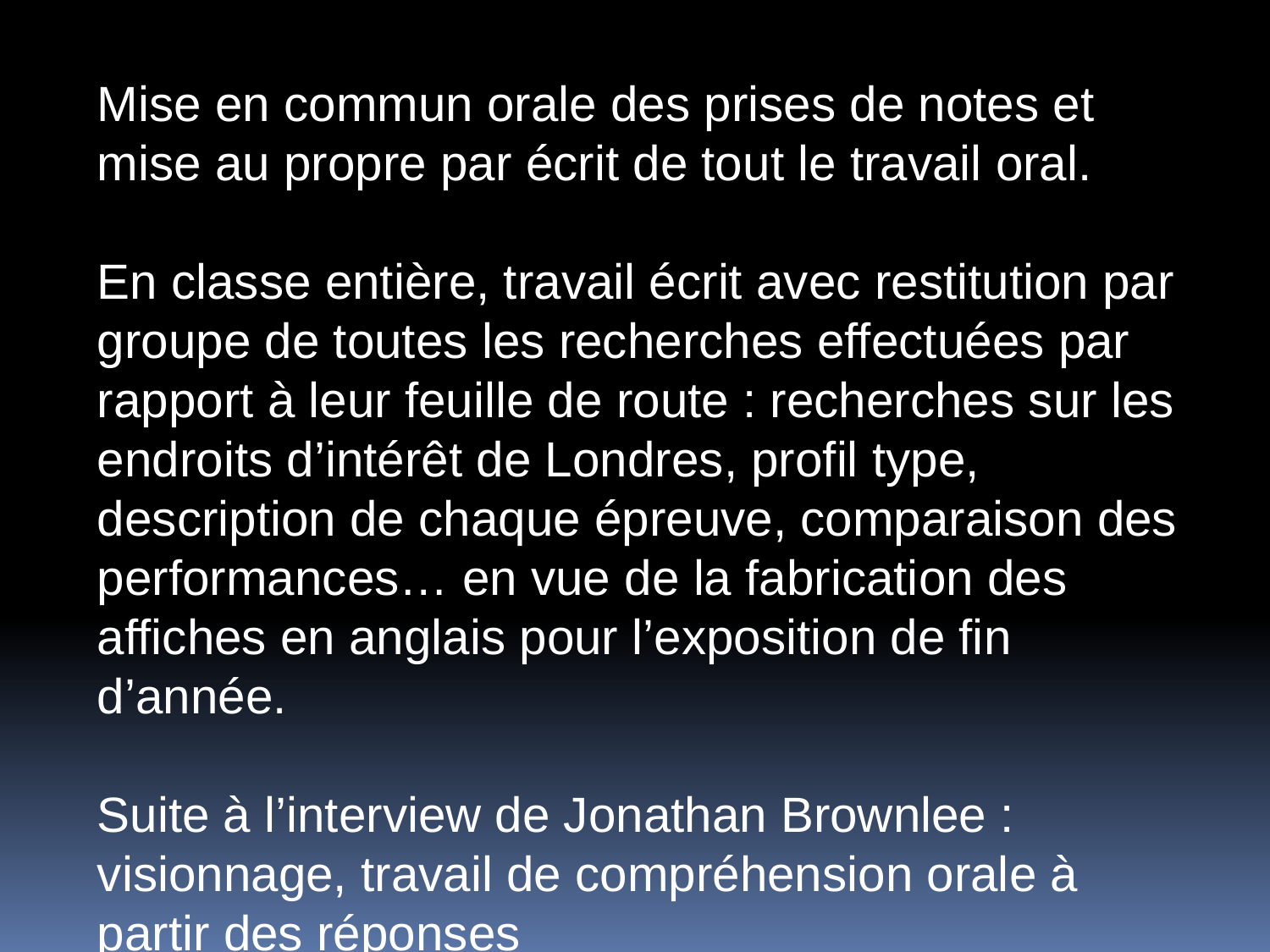

Mise en commun orale des prises de notes et mise au propre par écrit de tout le travail oral.

En classe entière, travail écrit avec restitution par groupe de toutes les recherches effectuées par rapport à leur feuille de route : recherches sur les endroits d’intérêt de Londres, profil type, description de chaque épreuve, comparaison des performances… en vue de la fabrication des affiches en anglais pour l’exposition de fin d’année.

Suite à l’interview de Jonathan Brownlee : visionnage, travail de compréhension orale à partir des réponses